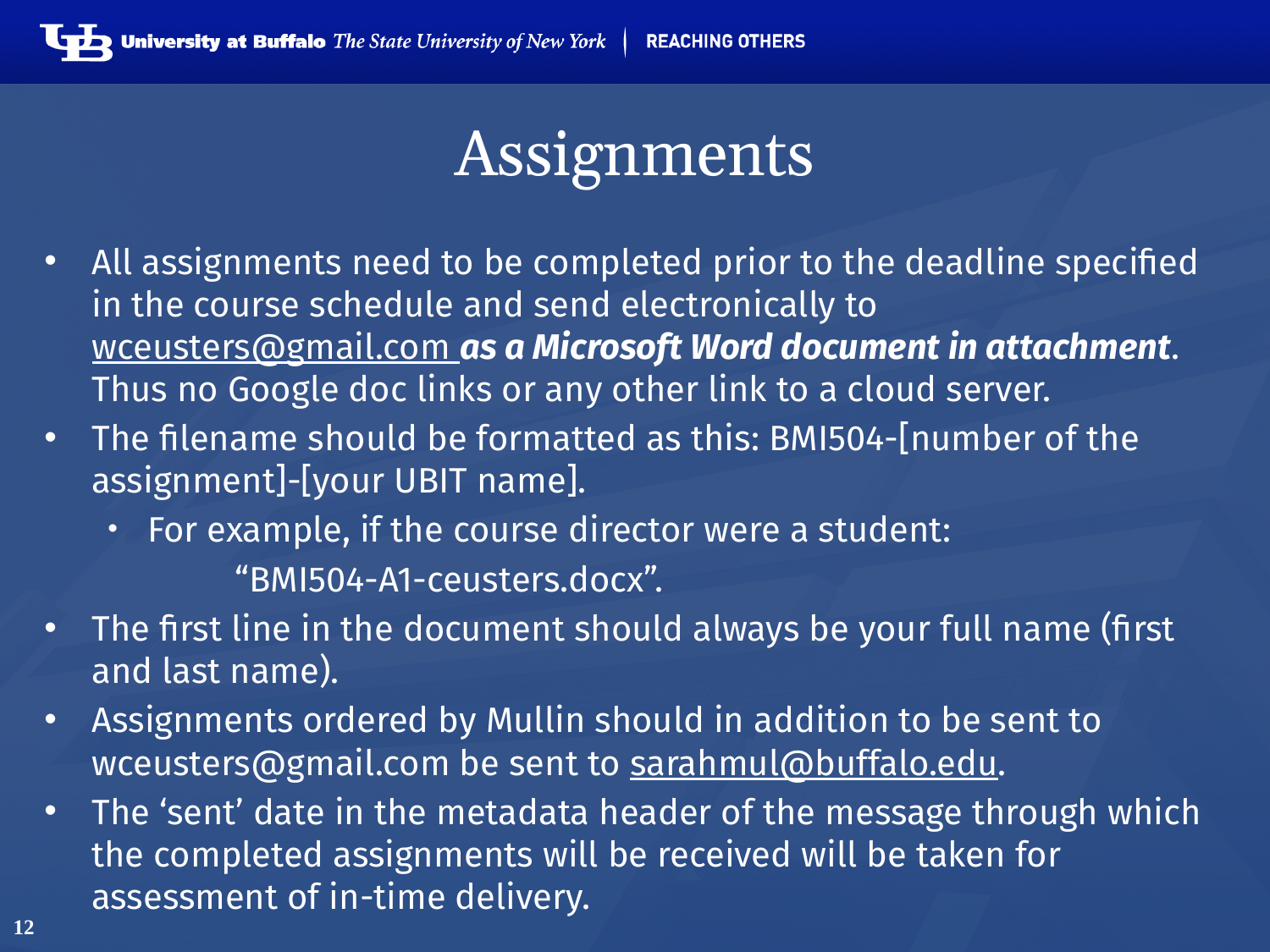

# Assignments
All assignments need to be completed prior to the deadline specified in the course schedule and send electronically to wceusters@gmail.com as a Microsoft Word document in attachment. Thus no Google doc links or any other link to a cloud server.
The filename should be formatted as this: BMI504-[number of the assignment]-[your UBIT name].
For example, if the course director were a student:
	“BMI504-A1-ceusters.docx”.
The first line in the document should always be your full name (first and last name).
Assignments ordered by Mullin should in addition to be sent to wceusters@gmail.com be sent to sarahmul@buffalo.edu.
The ‘sent’ date in the metadata header of the message through which the completed assignments will be received will be taken for assessment of in-time delivery.

12